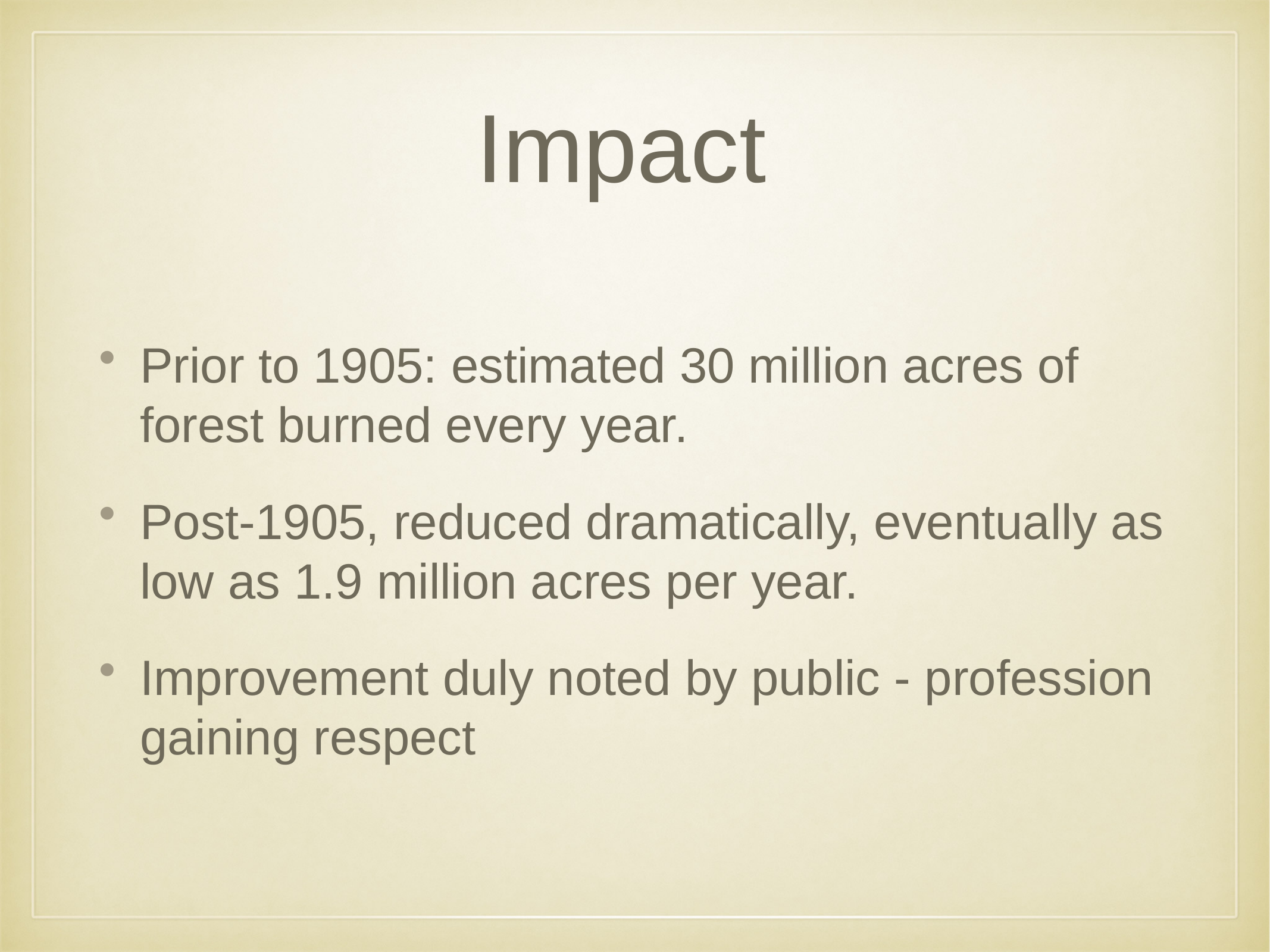

# Impact
Prior to 1905: estimated 30 million acres of forest burned every year.
Post-1905, reduced dramatically, eventually as low as 1.9 million acres per year.
Improvement duly noted by public - profession gaining respect